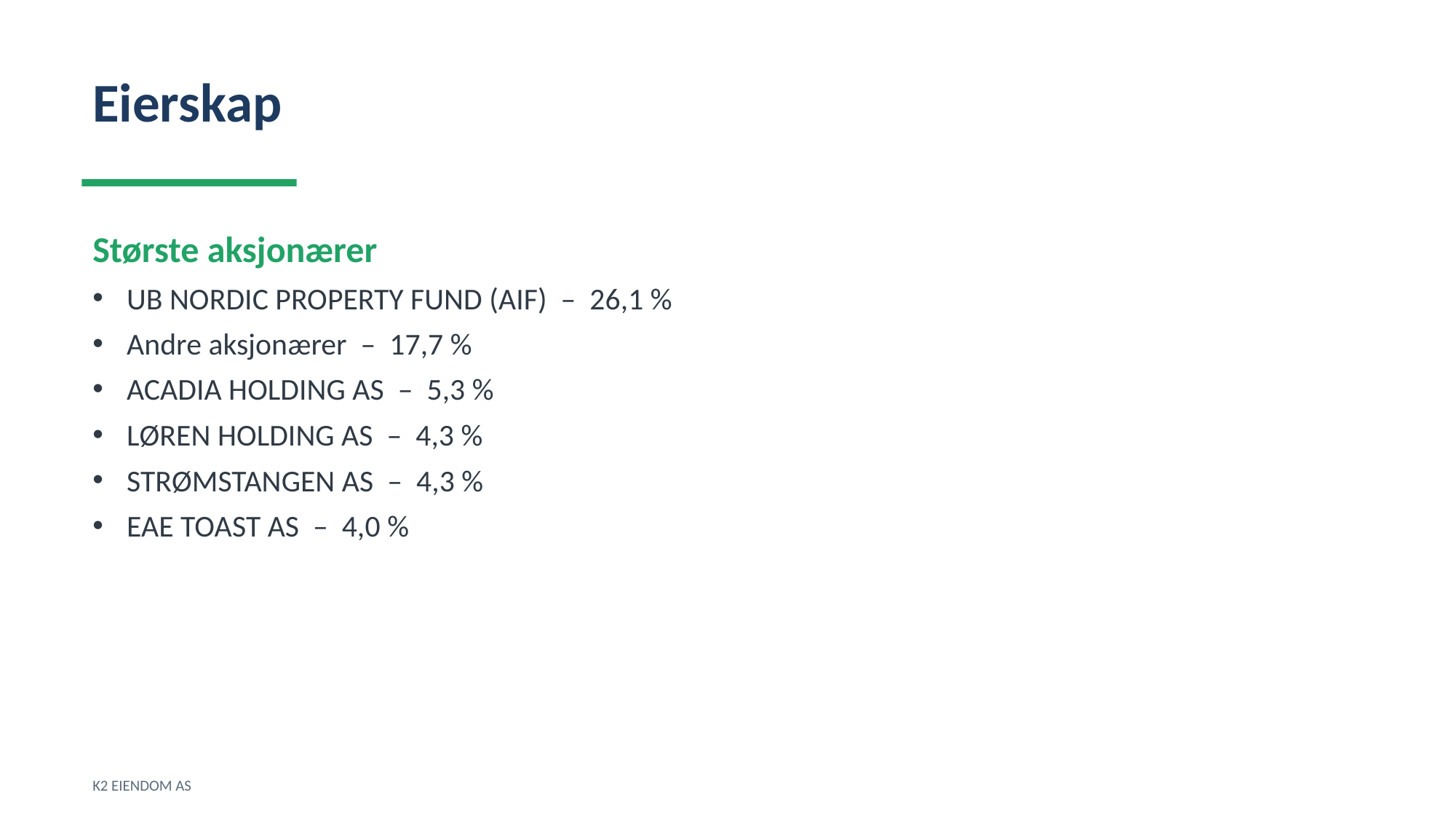

Eierskap

Største aksjonærer
UB NORDIC PROPERTY FUND (AIF)  –  26,1 %
Andre aksjonærer  –  17,7 %
ACADIA HOLDING AS  –  5,3 %
LØREN HOLDING AS  –  4,3 %
STRØMSTANGEN AS  –  4,3 %
EAE TOAST AS  –  4,0 %
K2 EIENDOM AS